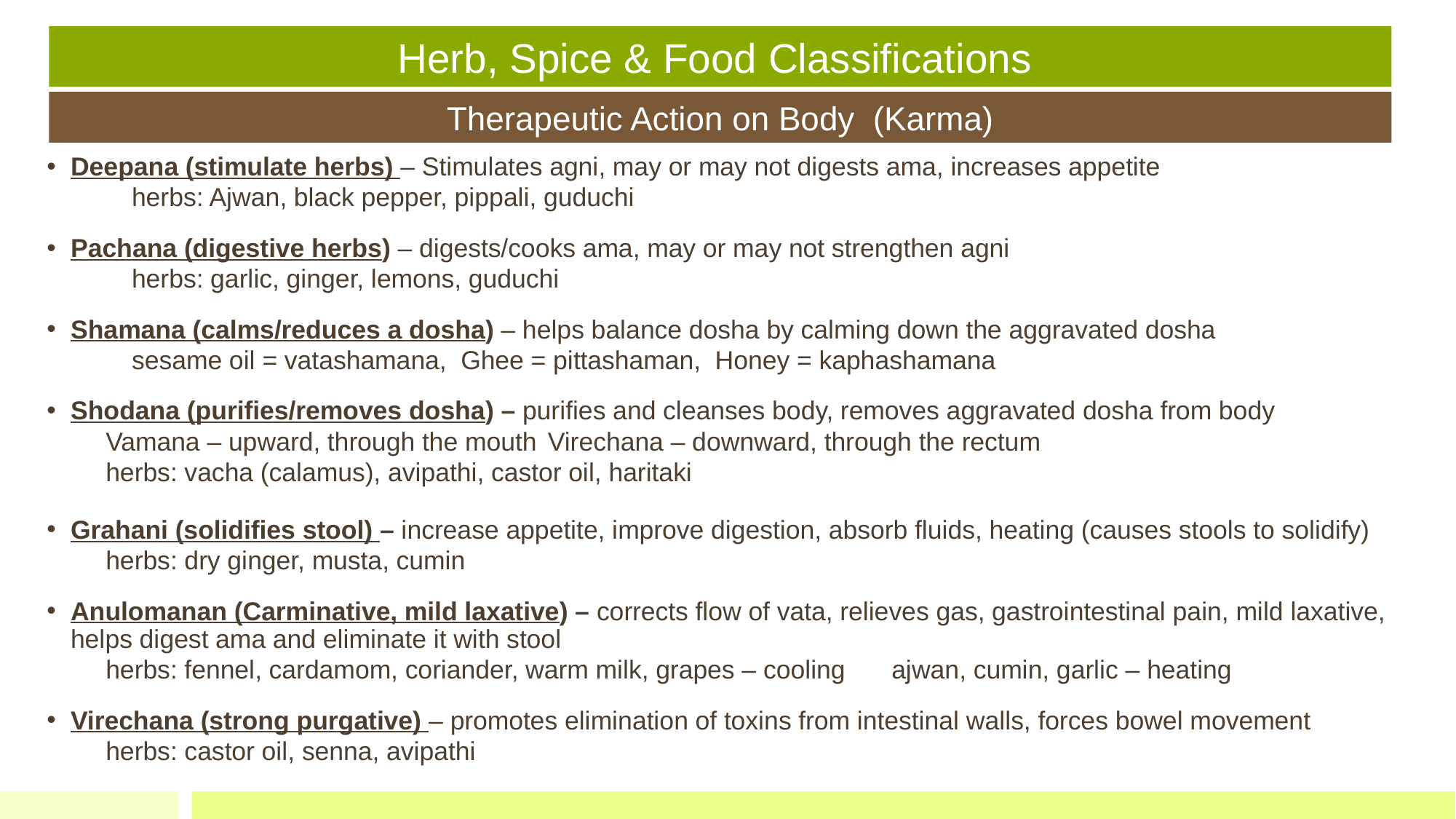

# Herb, Spice & Food Classifications
Therapeutic Action on Body  (Karma)
Deepana (stimulate herbs) – Stimulates agni, may or may not digests ama, increases appetite
	herbs: Ajwan, black pepper, pippali, guduchi

Pachana (digestive herbs) – digests/cooks ama, may or may not strengthen agni
	herbs: garlic, ginger, lemons, guduchi

Shamana (calms/reduces a dosha) – helps balance dosha by calming down the aggravated dosha
	sesame oil = vatashamana,  Ghee = pittashaman,  Honey = kaphashamana

Shodana (purifies/removes dosha) – purifies and cleanses body, removes aggravated dosha from body
	Vamana – upward, through the mouth		Virechana – downward, through the rectum
	herbs: vacha (calamus), avipathi, castor oil, haritaki

Grahani (solidifies stool) – increase appetite, improve digestion, absorb fluids, heating (causes stools to solidify)
	herbs: dry ginger, musta, cumin

Anulomanan (Carminative, mild laxative) – corrects flow of vata, relieves gas, gastrointestinal pain, mild laxative, helps digest ama and eliminate it with stool
	herbs: fennel, cardamom, coriander, warm milk, grapes – cooling 	ajwan, cumin, garlic – heating

Virechana (strong purgative) – promotes elimination of toxins from intestinal walls, forces bowel movement
	herbs: castor oil, senna, avipathi